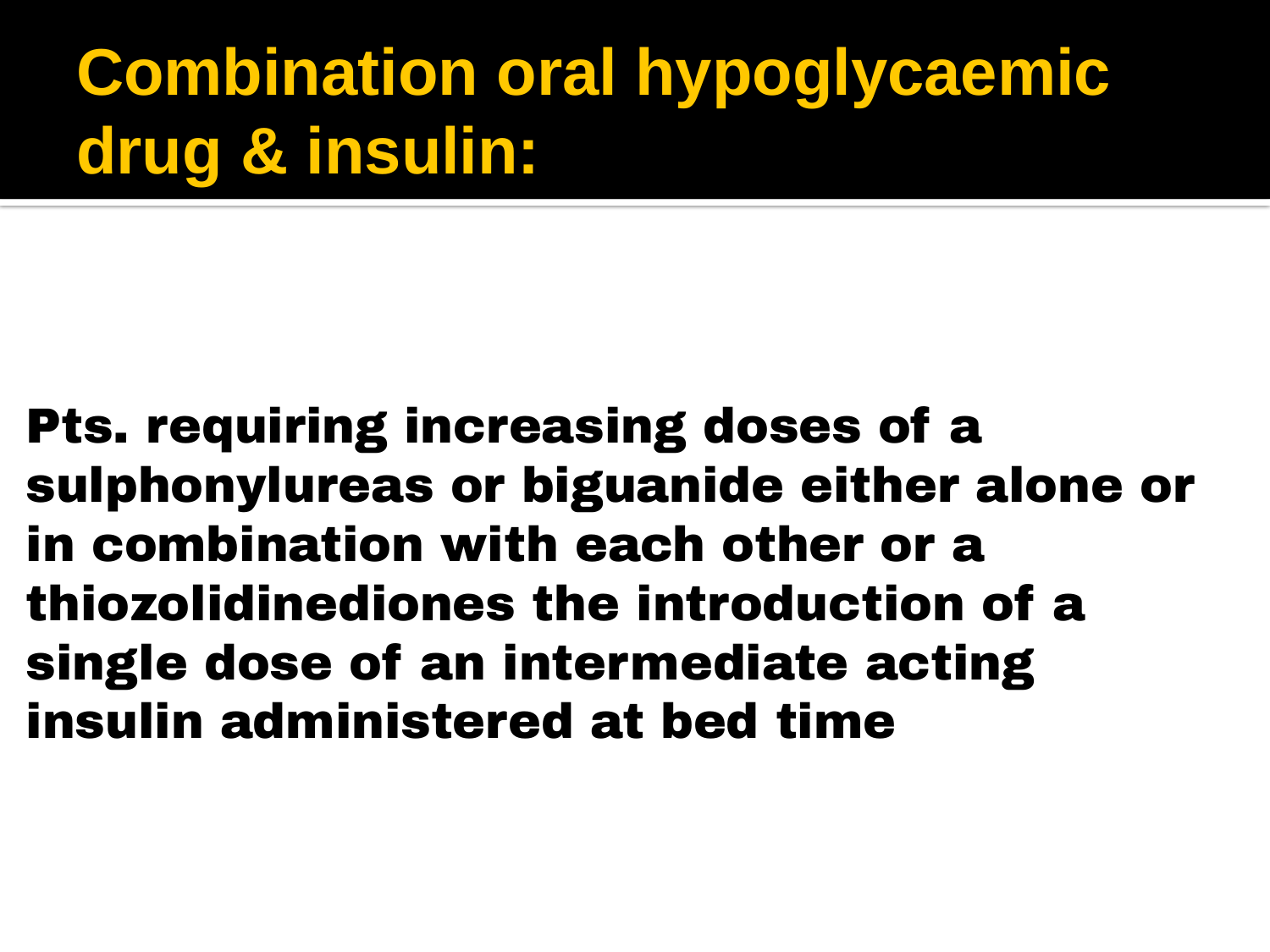

# Combination oral hypoglycaemic drug & insulin:

Pts. requiring increasing doses of a sulphonylureas or biguanide either alone or in combination with each other or a thiozolidinediones the introduction of a single dose of an intermediate acting insulin administered at bed time